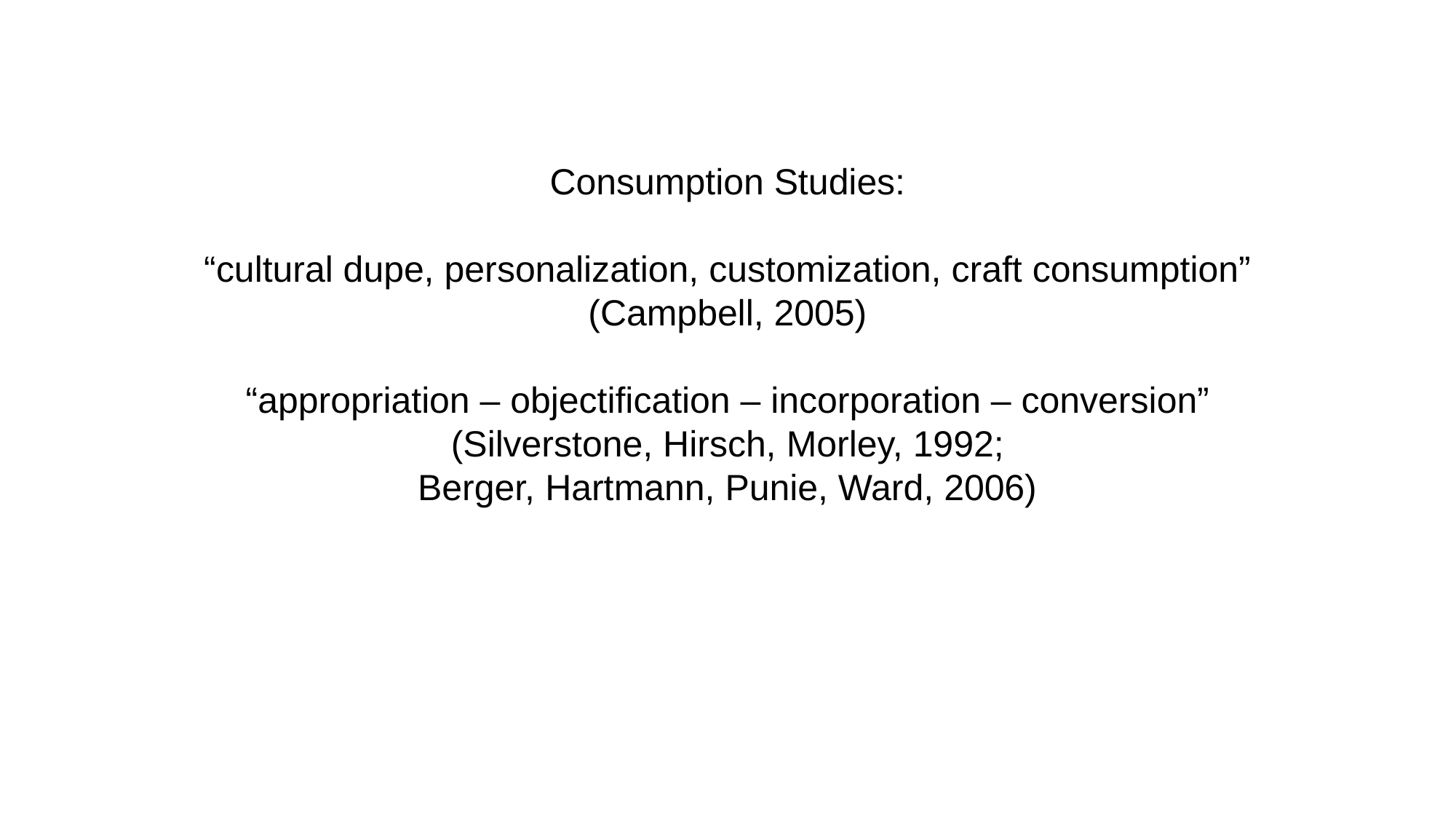

Consumption Studies:

“cultural dupe, personalization, customization, craft consumption”
(Campbell, 2005)

“appropriation – objectification – incorporation – conversion”
(Silverstone, Hirsch, Morley, 1992;
Berger, Hartmann, Punie, Ward, 2006)